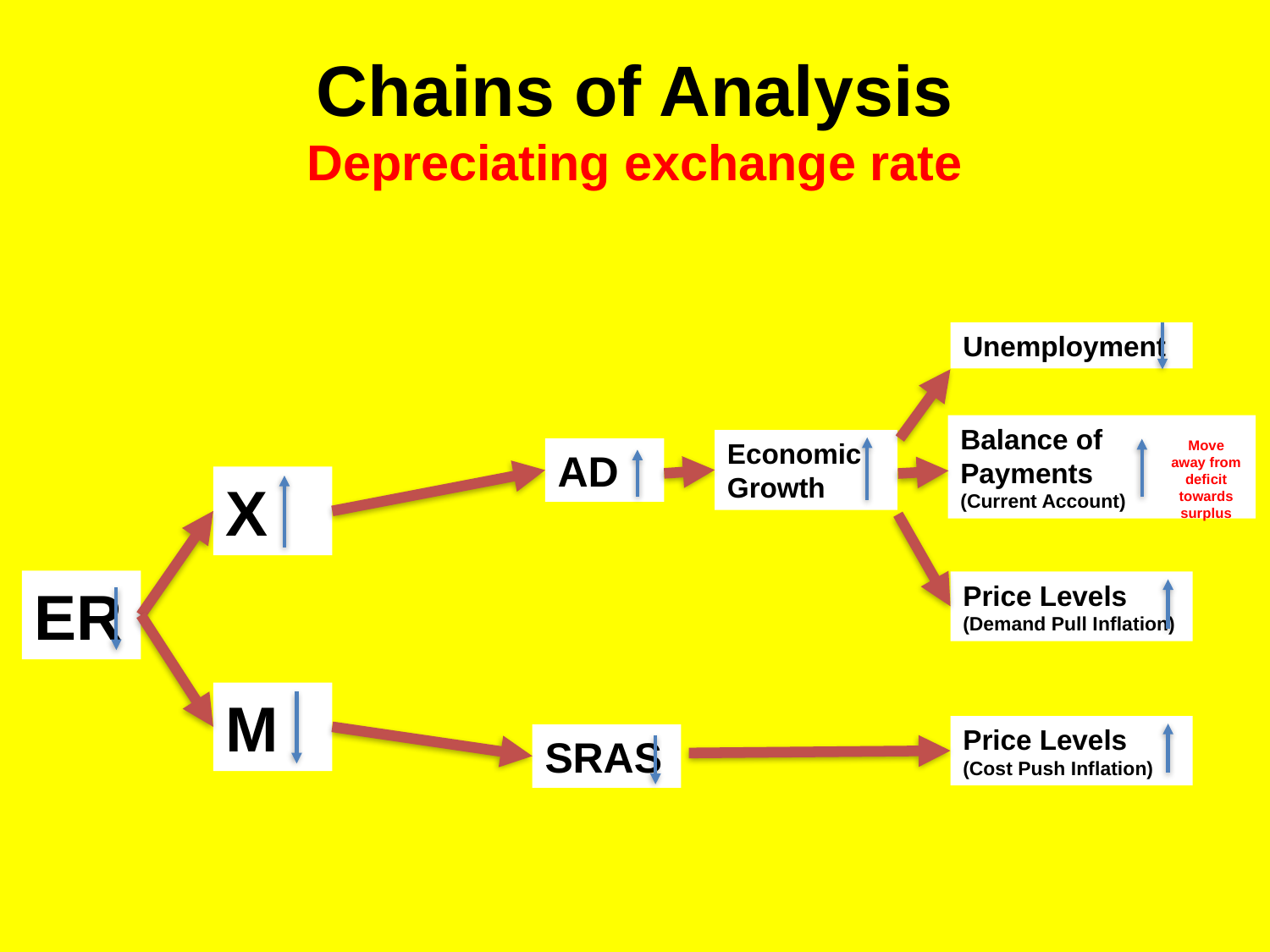

# Chains of Analysis Depreciating exchange rate
Unemployment
Balance of
Payments
(Current Account)
Economic
Growth
Move away from deficit towards surplus
AD
X
ER
Price Levels
(Demand Pull Inflation)
M
Price Levels
(Cost Push Inflation)
SRAS